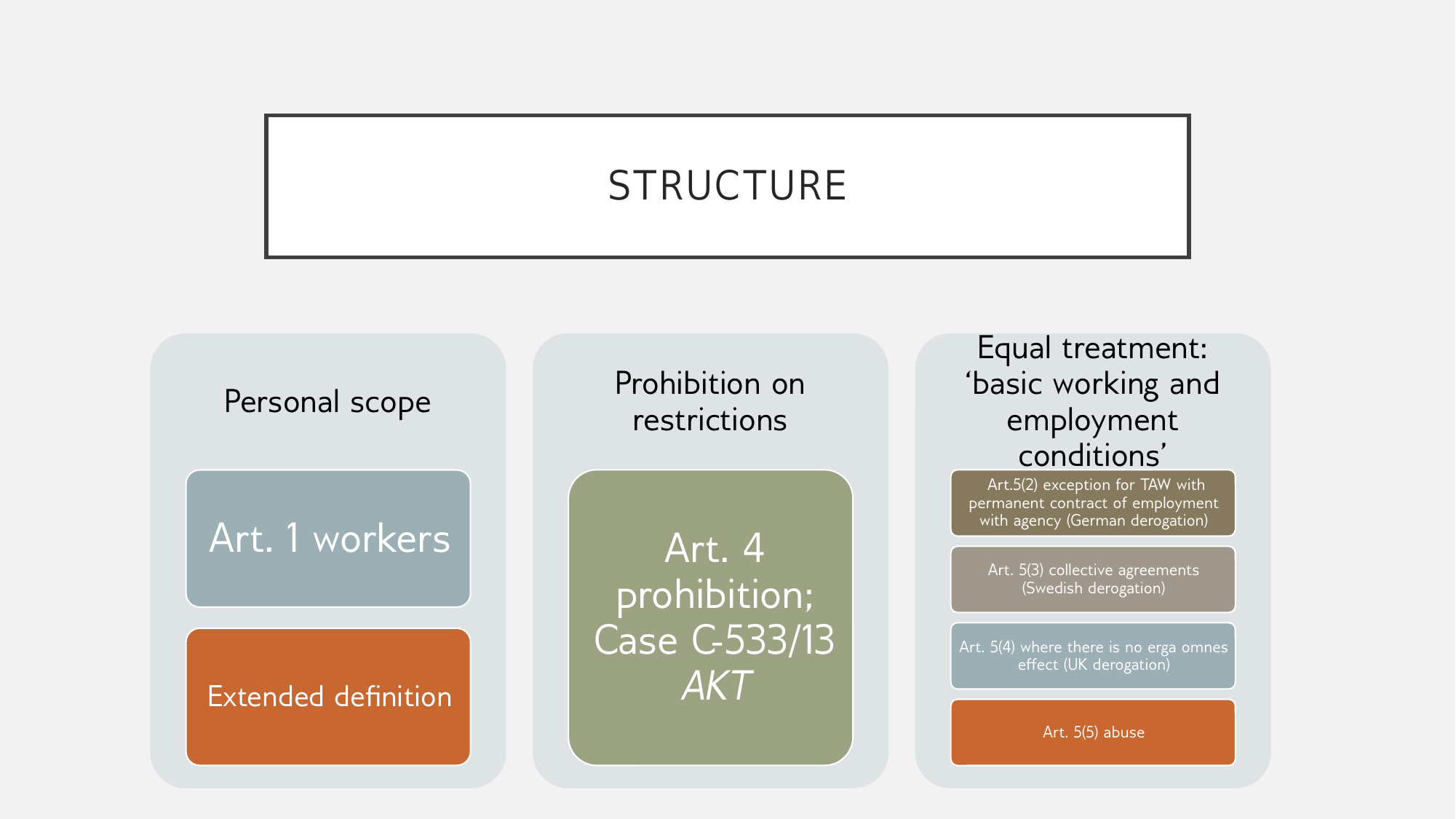

# structure
Personal scope
Art. 1 workers
Extended definition
Prohibition on restrictions
Art. 4 prohibition; Case C-533/13 AKT
Equal treatment: ‘basic working and employment conditions’
 Art.5(2) exception for TAW with permanent contract of employment with agency (German derogation)
Art. 5(3) collective agreements (Swedish derogation)
Art. 5(4) where there is no erga omnes effect (UK derogation)
Art. 5(5) abuse